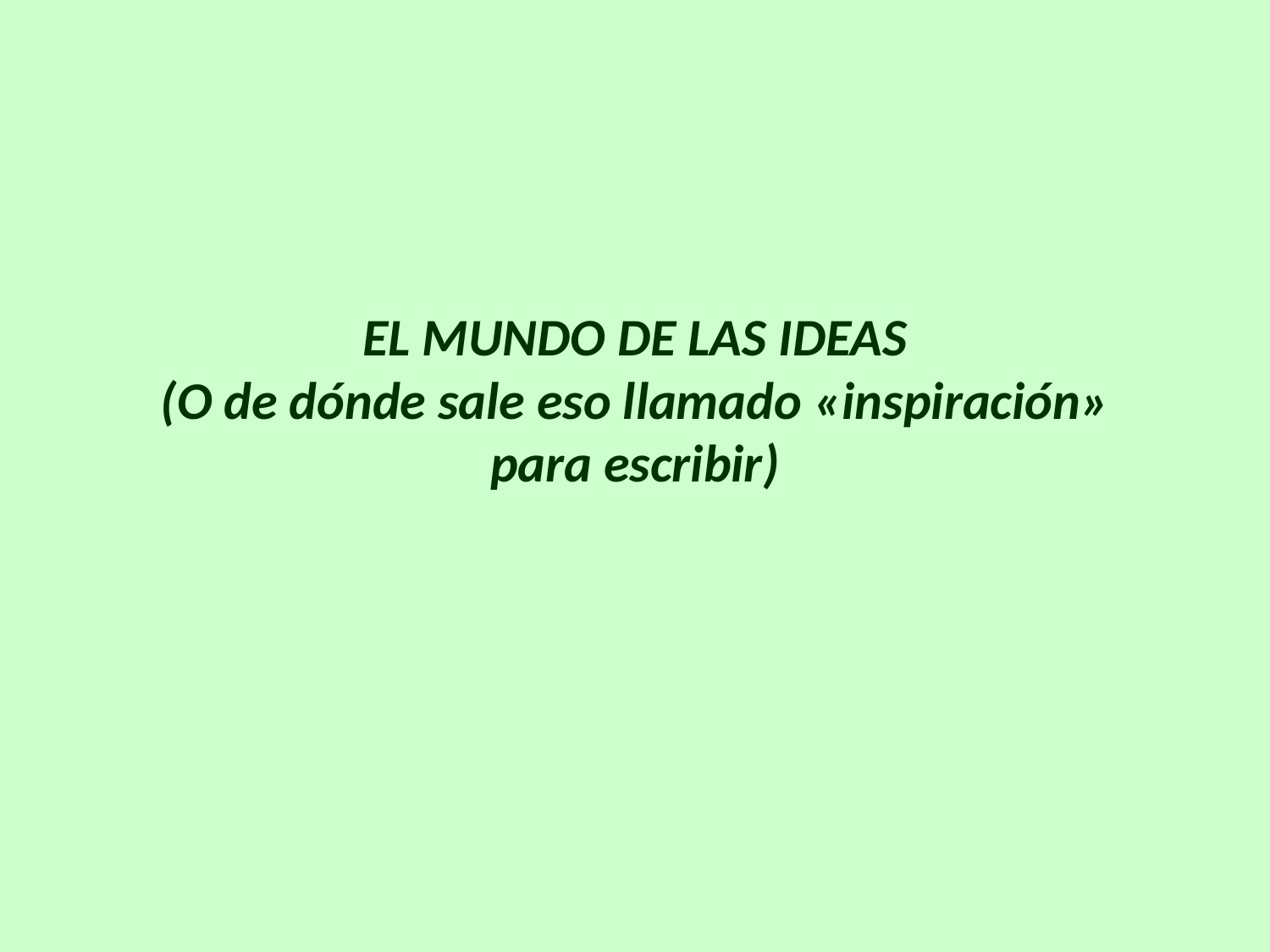

# EL MUNDO DE LAS IDEAS (O de dónde sale eso llamado «inspiración» para escribir)